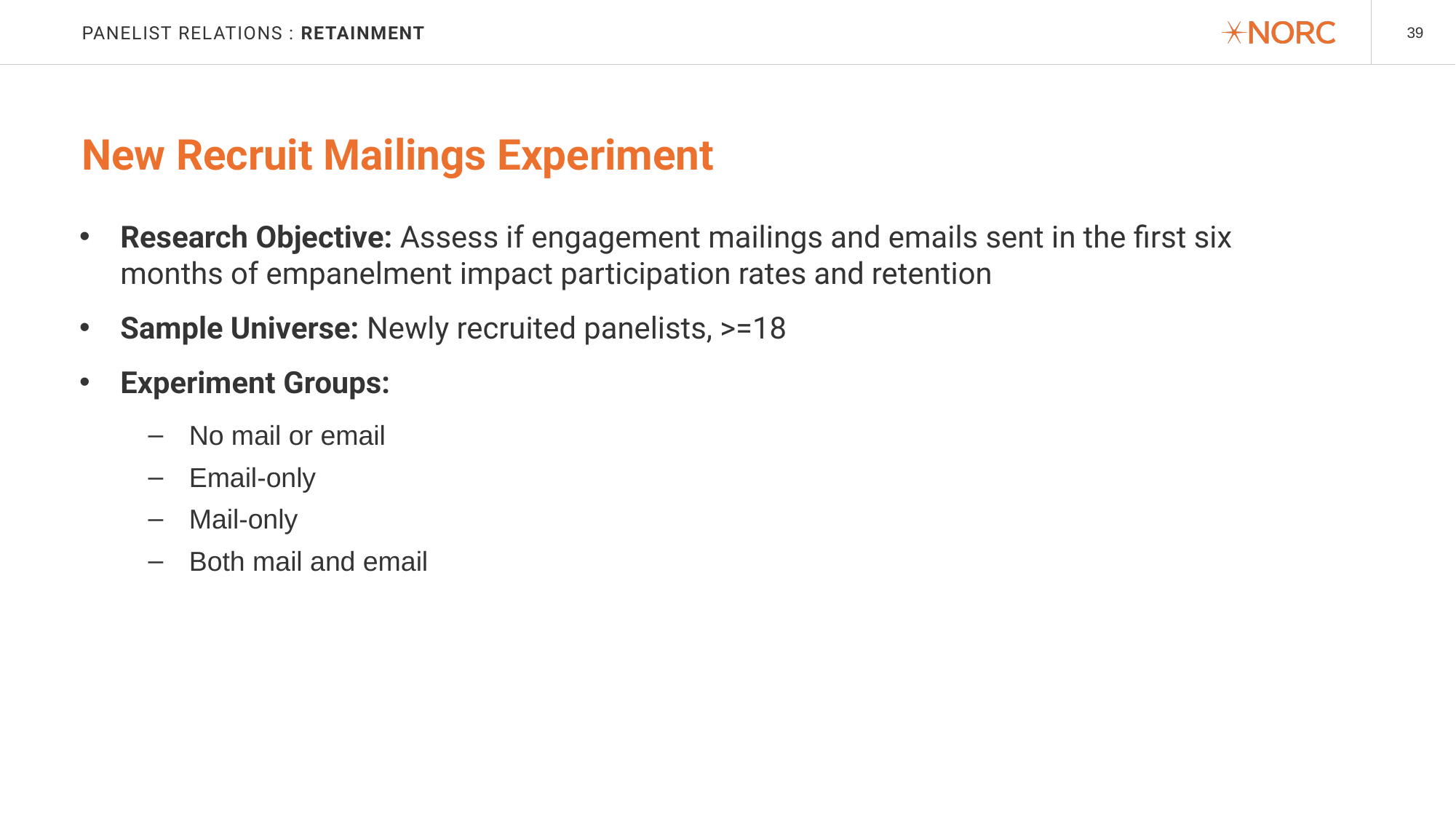

# Panelist Relations : retainment
New Recruit Mailings Experiment

Research Objective: Assess if engagement mailings and emails sent in the first six months of empanelment impact participation rates and retention
Sample Universe: Newly recruited panelists, >=18
Experiment Groups:
No mail or email
Email-only
Mail-only
Both mail and email